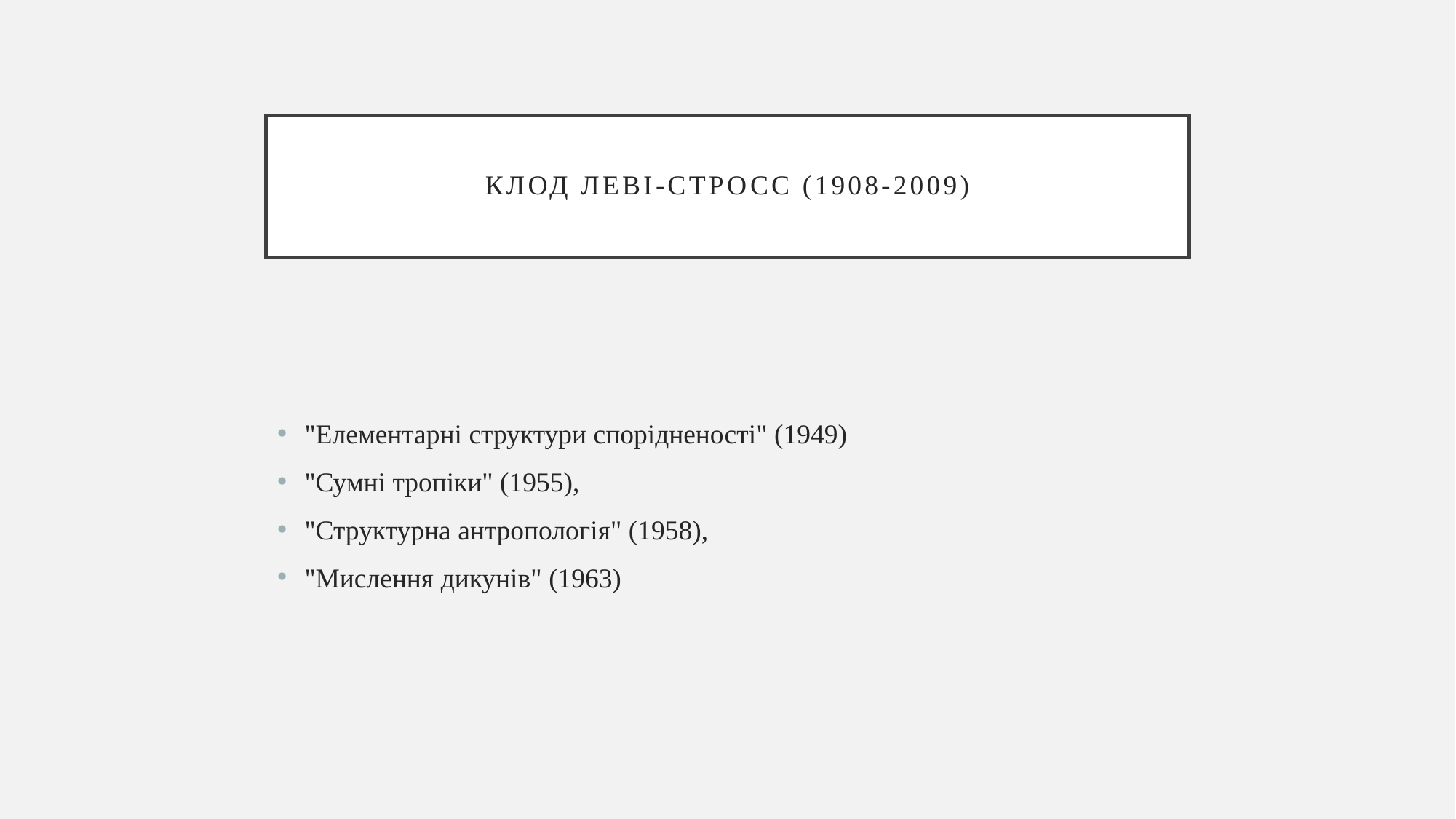

# Клод Леві-Стросс (1908-2009)

"Елементарні структури спорідненості" (1949)
"Сумні тропіки" (1955),
"Структурна антропологія" (1958),
"Мислення дикунів" (1963)